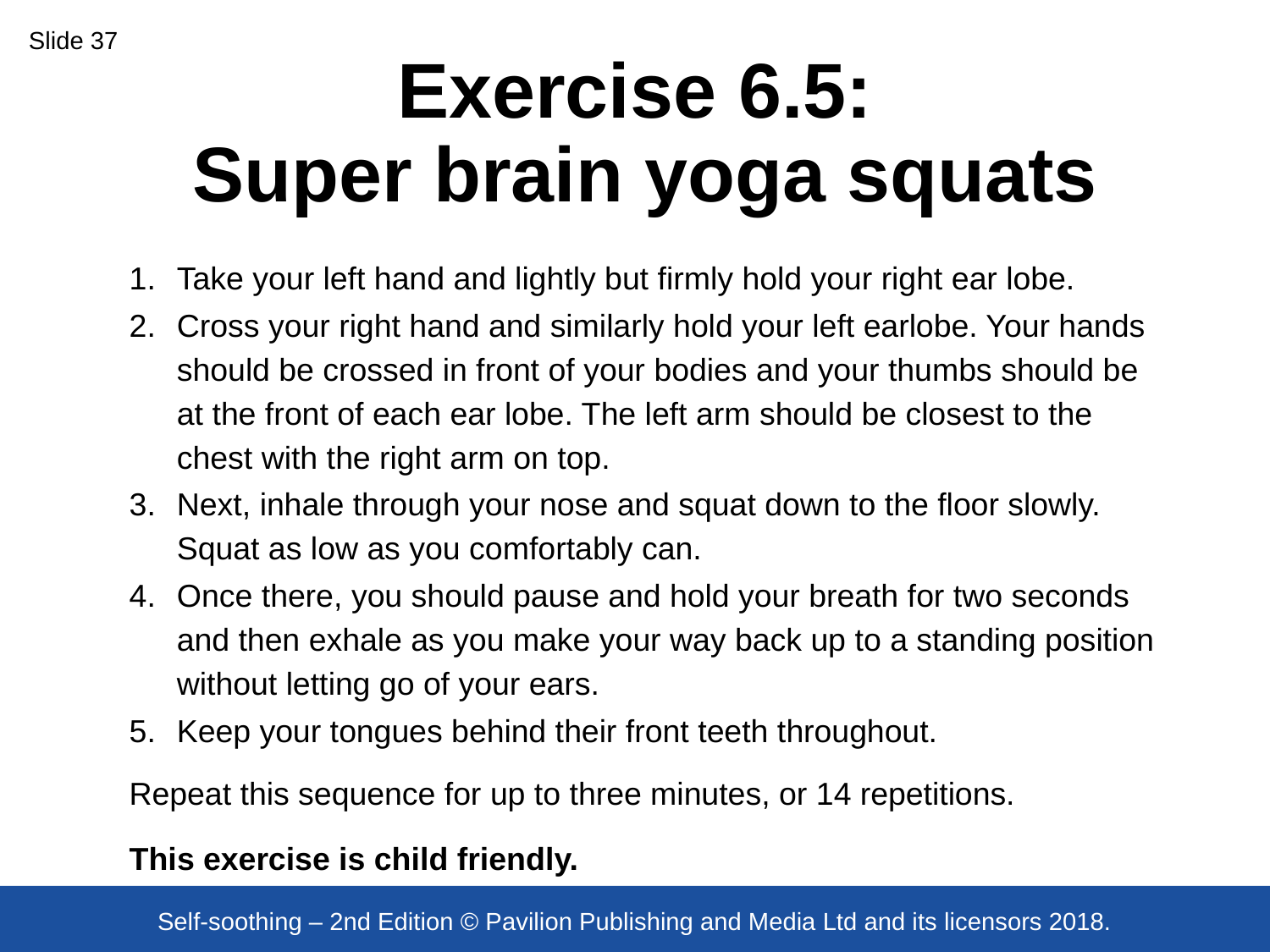

Slide 37
# Exercise 6.5: Super brain yoga squats
Take your left hand and lightly but firmly hold your right ear lobe.
Cross your right hand and similarly hold your left earlobe. Your hands should be crossed in front of your bodies and your thumbs should be at the front of each ear lobe. The left arm should be closest to the chest with the right arm on top.
Next, inhale through your nose and squat down to the floor slowly. Squat as low as you comfortably can.
Once there, you should pause and hold your breath for two seconds and then exhale as you make your way back up to a standing position without letting go of your ears.
Keep your tongues behind their front teeth throughout.
Repeat this sequence for up to three minutes, or 14 repetitions.
This exercise is child friendly.